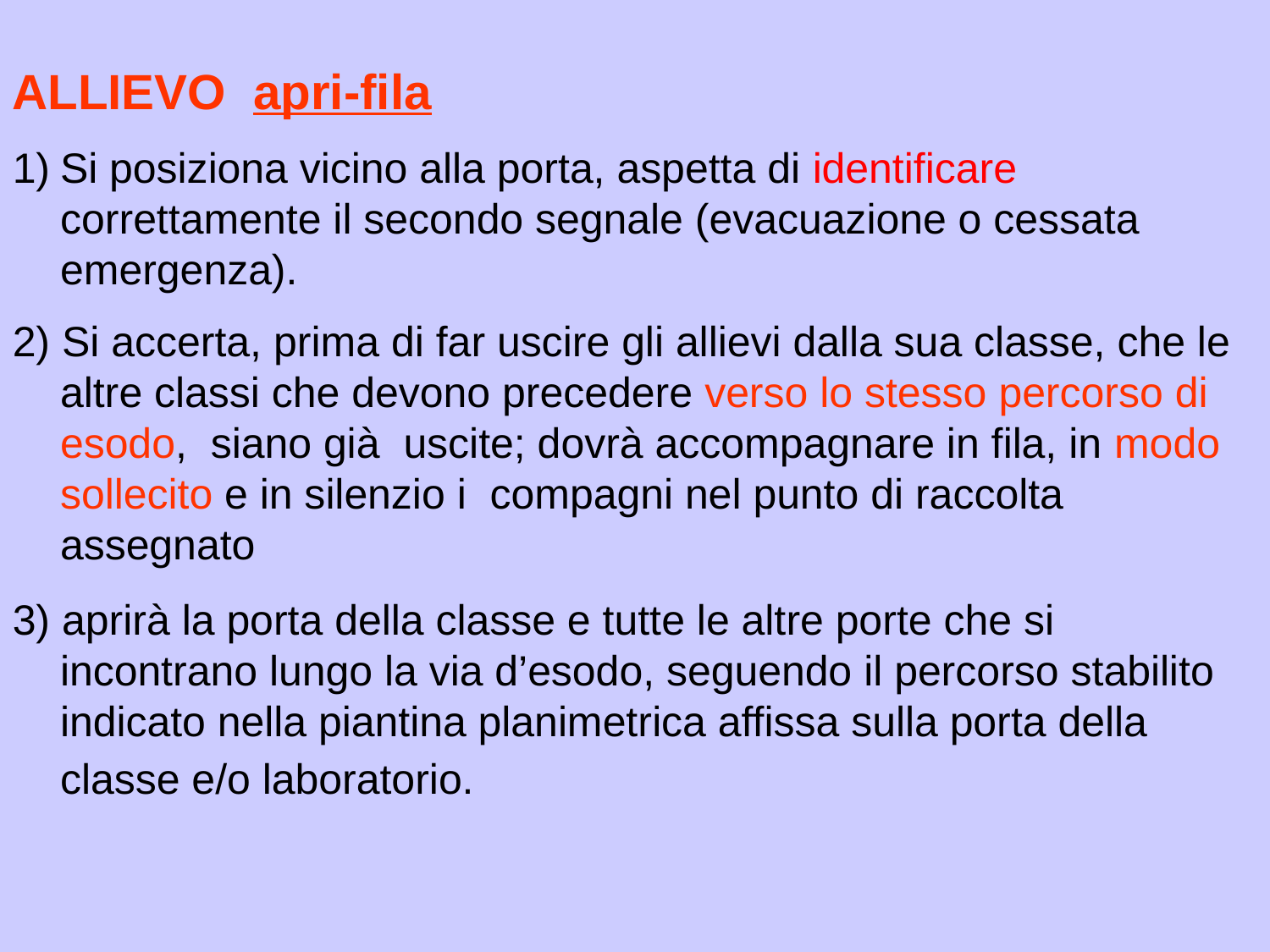

ALLIEVO  apri-fila
Si posiziona vicino alla porta, aspetta di identificare correttamente il secondo segnale (evacuazione o cessata emergenza).
2) Si accerta, prima di far uscire gli allievi dalla sua classe, che le altre classi che devono precedere verso lo stesso percorso di esodo,  siano già  uscite; dovrà accompagnare in fila, in modo sollecito e in silenzio i  compagni nel punto di raccolta assegnato
3) aprirà la porta della classe e tutte le altre porte che si incontrano lungo la via d’esodo, seguendo il percorso stabilito indicato nella piantina planimetrica affissa sulla porta della classe e/o laboratorio.